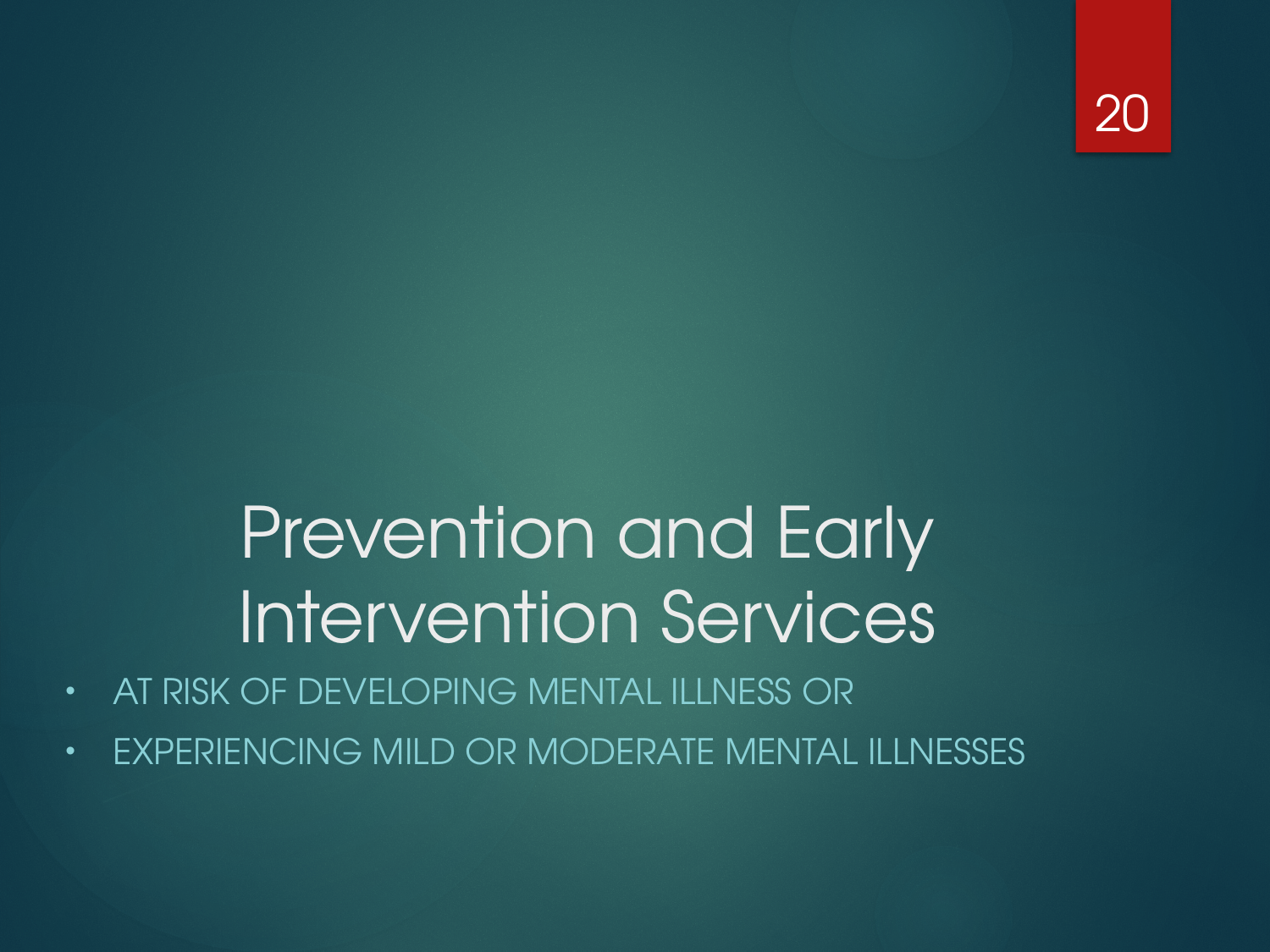

20
# Prevention and Early Intervention Services
At Risk of Developing Mental illness or
Experiencing Mild or Moderate Mental Illnesses